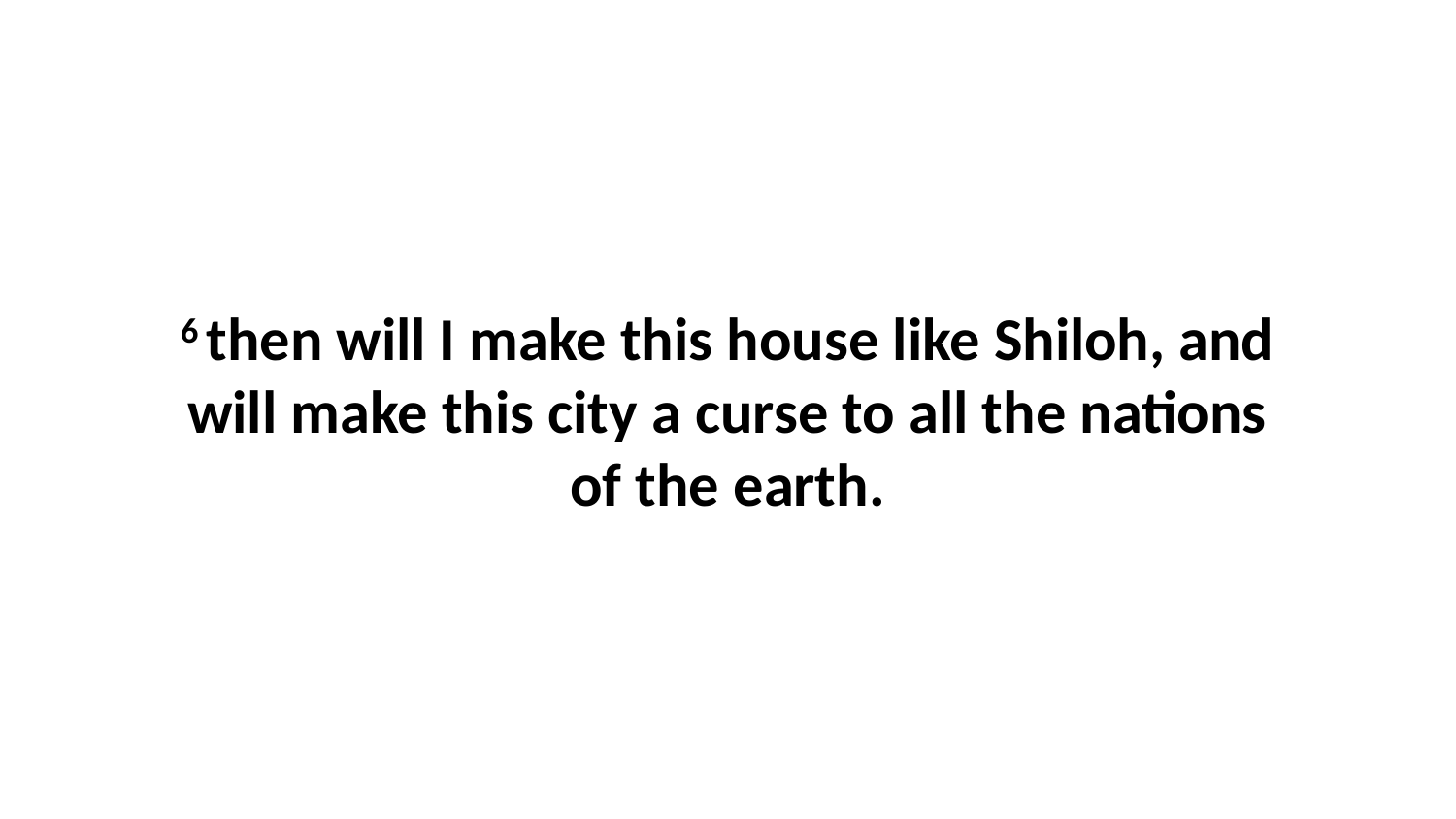

6 then will I make this house like Shiloh, and will make this city a curse to all the nations of the earth.